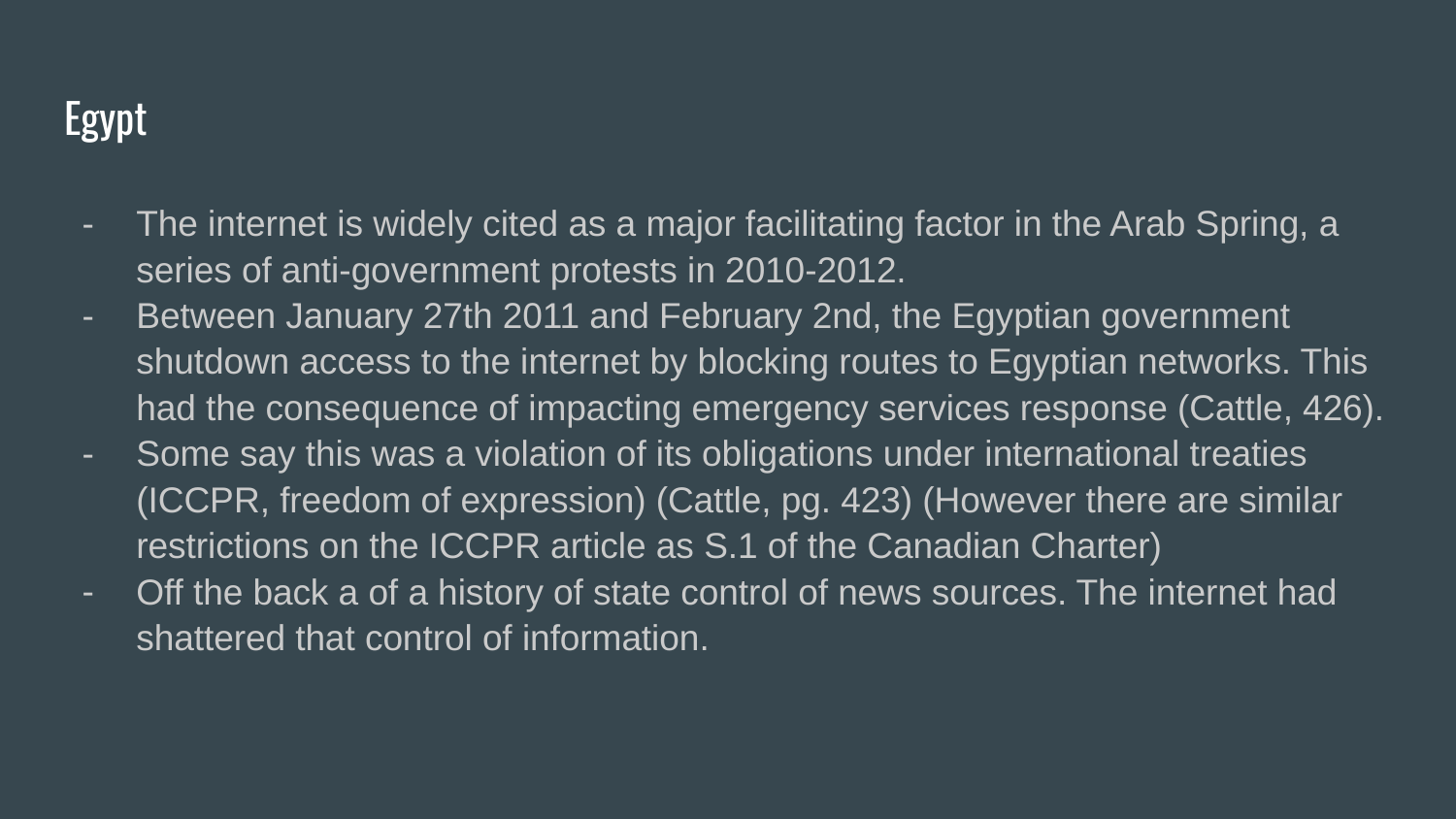

# Egypt
The internet is widely cited as a major facilitating factor in the Arab Spring, a series of anti-government protests in 2010-2012.
Between January 27th 2011 and February 2nd, the Egyptian government shutdown access to the internet by blocking routes to Egyptian networks. This had the consequence of impacting emergency services response (Cattle, 426).
Some say this was a violation of its obligations under international treaties (ICCPR, freedom of expression) (Cattle, pg. 423) (However there are similar restrictions on the ICCPR article as S.1 of the Canadian Charter)
Off the back a of a history of state control of news sources. The internet had shattered that control of information.